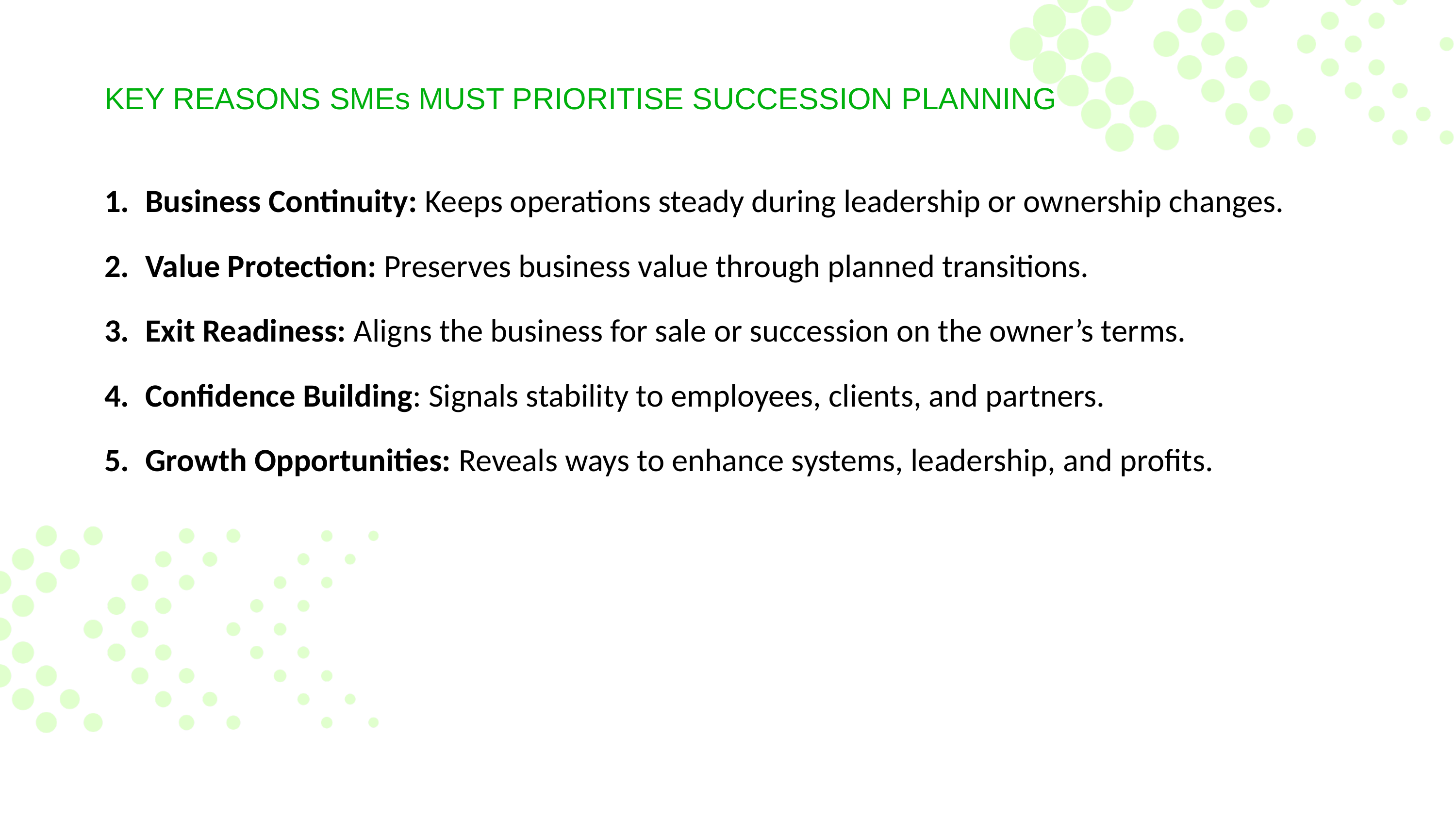

# KEY REASONS SMEs MUST PRIORITISE SUCCESSION PLANNING
Business Continuity: Keeps operations steady during leadership or ownership changes.
Value Protection: Preserves business value through planned transitions.
Exit Readiness: Aligns the business for sale or succession on the owner’s terms.
Confidence Building: Signals stability to employees, clients, and partners.
Growth Opportunities: Reveals ways to enhance systems, leadership, and profits.